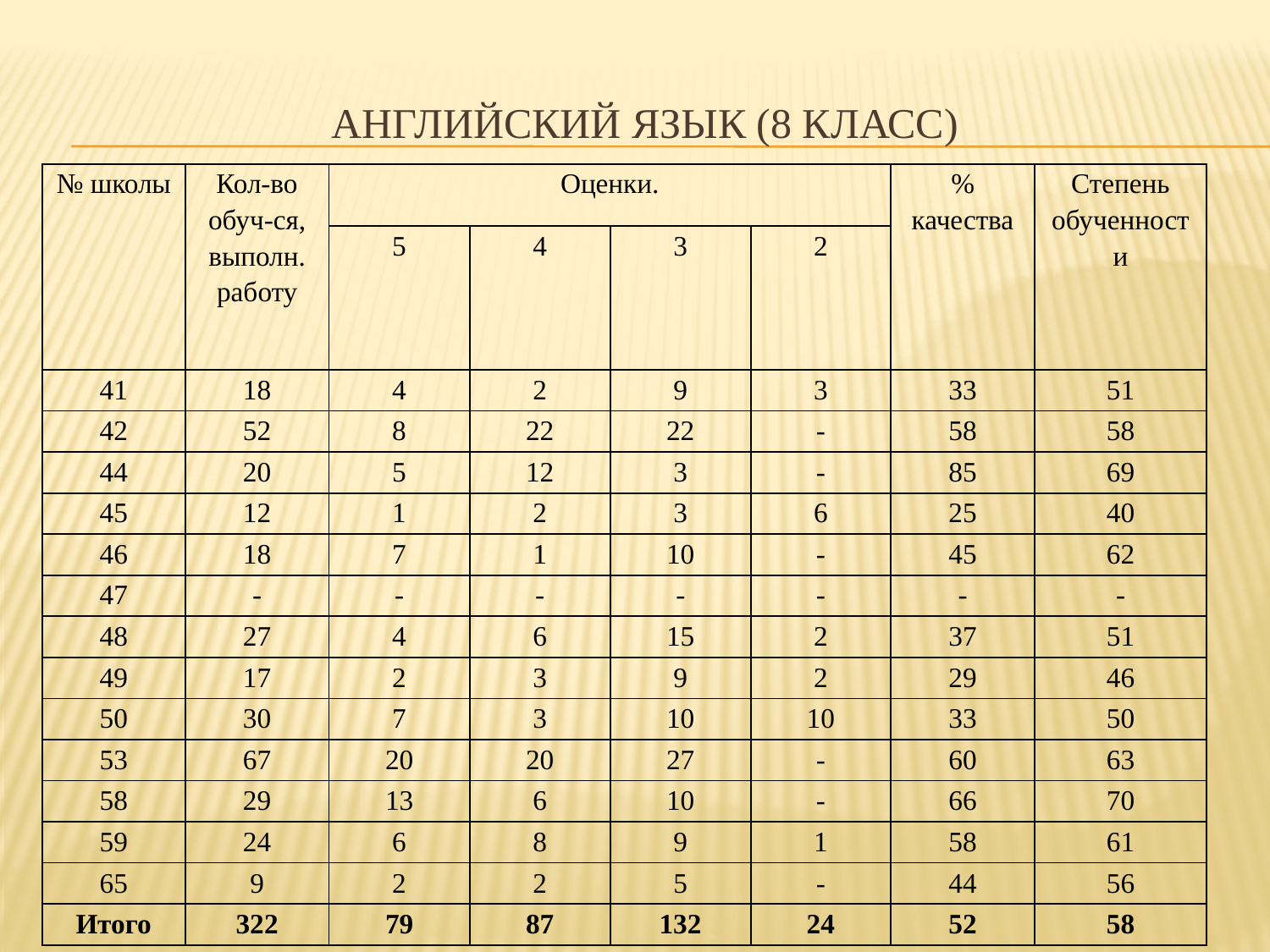

# Английский язык (8 класс)
| № школы | Кол-во обуч-ся, выполн. работу | Оценки. |  |  |  | % качества | Степень обученности |
| --- | --- | --- | --- | --- | --- | --- | --- |
|  |  | 5 | 4 | 3 | 2 |  |  |
| 41 | 18 | 4 | 2 | 9 | 3 | 33 | 51 |
| 42 | 52 | 8 | 22 | 22 | - | 58 | 58 |
| 44 | 20 | 5 | 12 | 3 | - | 85 | 69 |
| 45 | 12 | 1 | 2 | 3 | 6 | 25 | 40 |
| 46 | 18 | 7 | 1 | 10 | - | 45 | 62 |
| 47 | - | - | - | - | - | - | - |
| 48 | 27 | 4 | 6 | 15 | 2 | 37 | 51 |
| 49 | 17 | 2 | 3 | 9 | 2 | 29 | 46 |
| 50 | 30 | 7 | 3 | 10 | 10 | 33 | 50 |
| 53 | 67 | 20 | 20 | 27 | - | 60 | 63 |
| 58 | 29 | 13 | 6 | 10 | - | 66 | 70 |
| 59 | 24 | 6 | 8 | 9 | 1 | 58 | 61 |
| 65 | 9 | 2 | 2 | 5 | - | 44 | 56 |
| Итого | 322 | 79 | 87 | 132 | 24 | 52 | 58 |